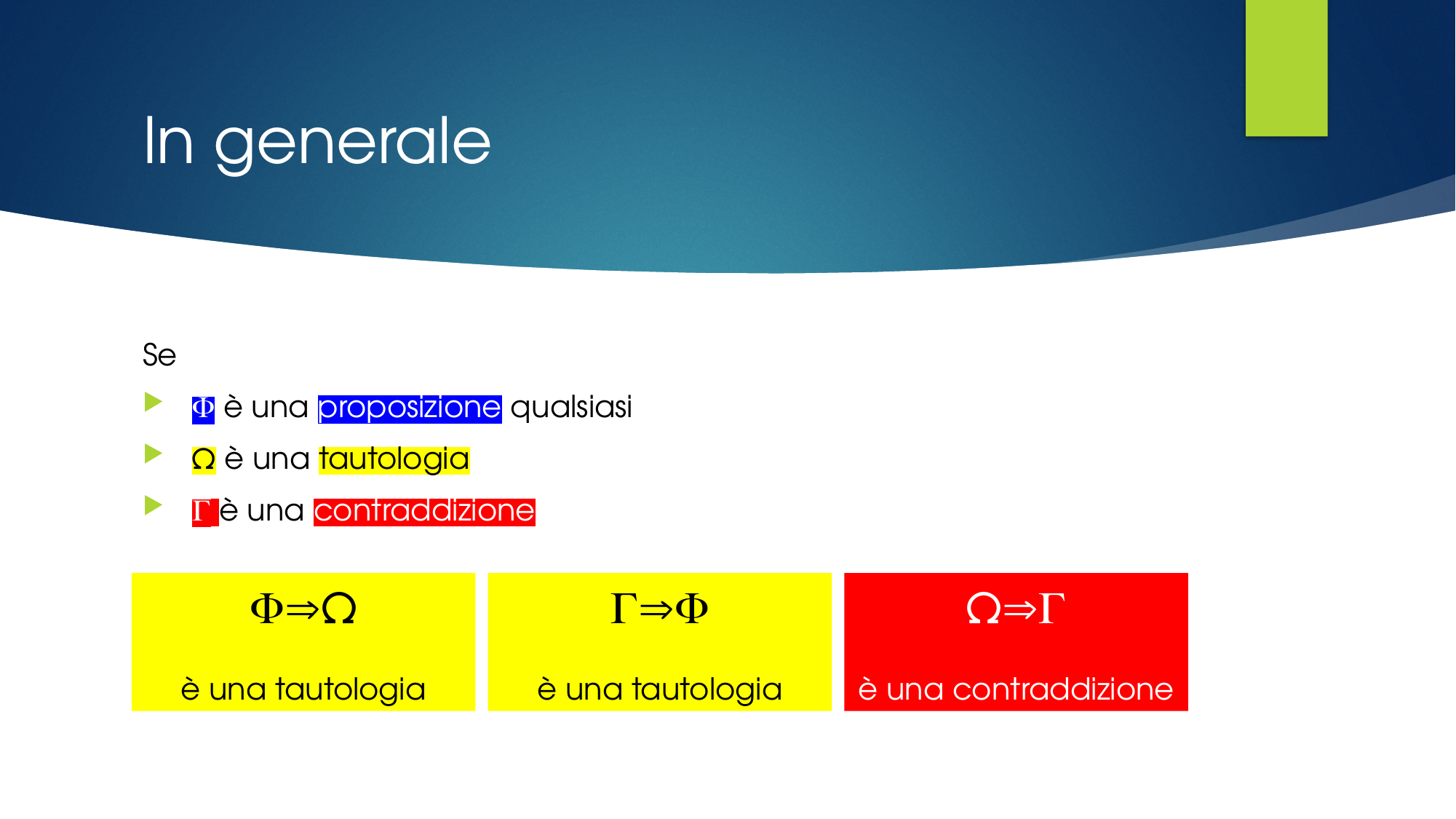

# In generale

Se
 Φ è una proposizione qualsiasi
 Ω è una tautologia
 Γ è una contraddizione

Ω⇒Γ

è una contraddizione
Φ⇒Ω

è una tautologia
Γ⇒Φ

è una tautologia